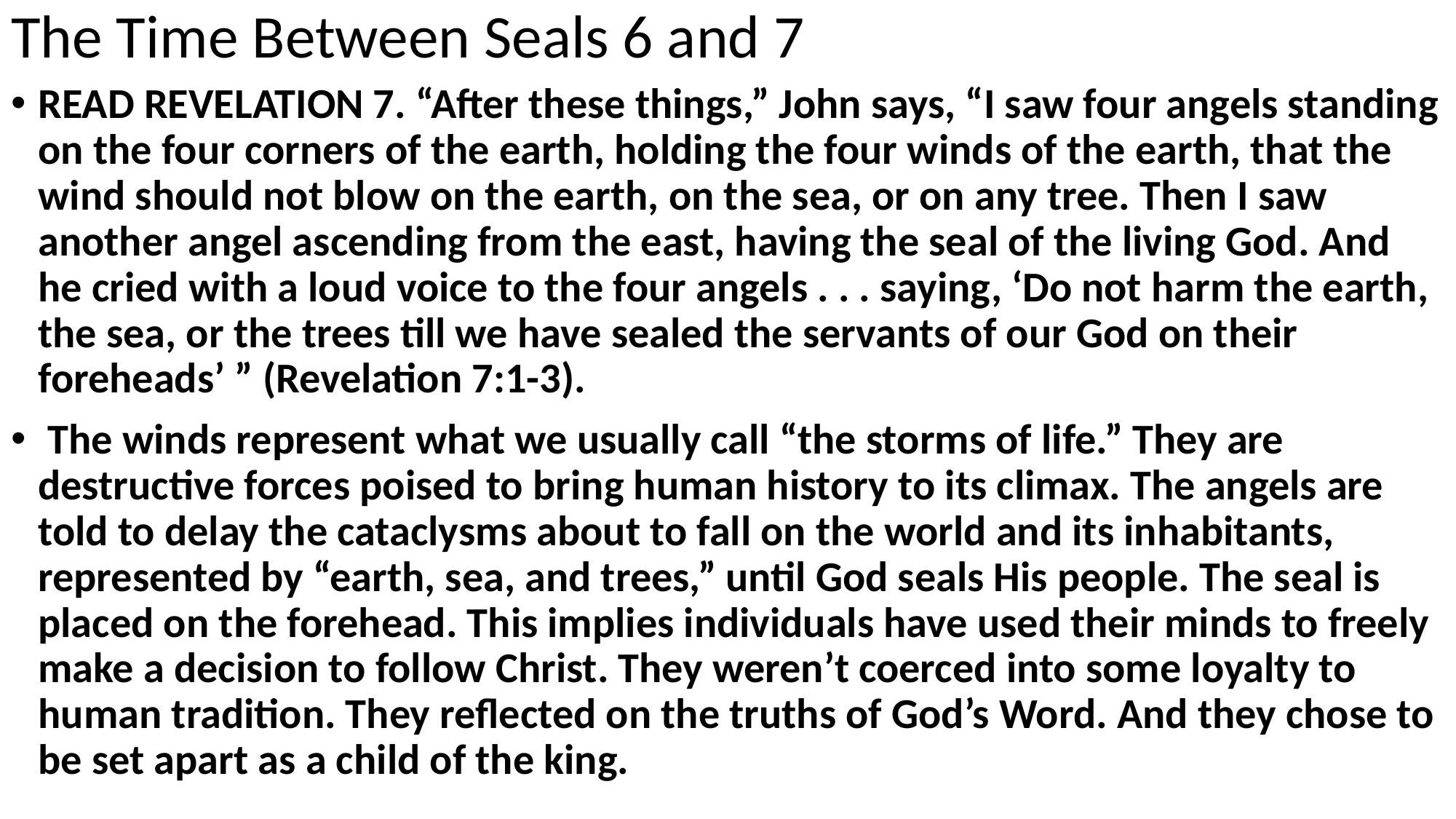

# The Time Between Seals 6 and 7
READ REVELATION 7. “After these things,” John says, “I saw four angels standing on the four corners of the earth, holding the four winds of the earth, that the wind should not blow on the earth, on the sea, or on any tree. Then I saw another angel ascending from the east, having the seal of the living God. And he cried with a loud voice to the four angels . . . saying, ‘Do not harm the earth, the sea, or the trees till we have sealed the servants of our God on their foreheads’ ” (Revelation 7:1-3).
 The winds represent what we usually call “the storms of life.” They are destructive forces poised to bring human history to its climax. The angels are told to delay the cataclysms about to fall on the world and its inhabitants, represented by “earth, sea, and trees,” until God seals His people. The seal is placed on the forehead. This implies individuals have used their minds to freely make a decision to follow Christ. They weren’t coerced into some loyalty to human tradition. They reflected on the truths of God’s Word. And they chose to be set apart as a child of the king.